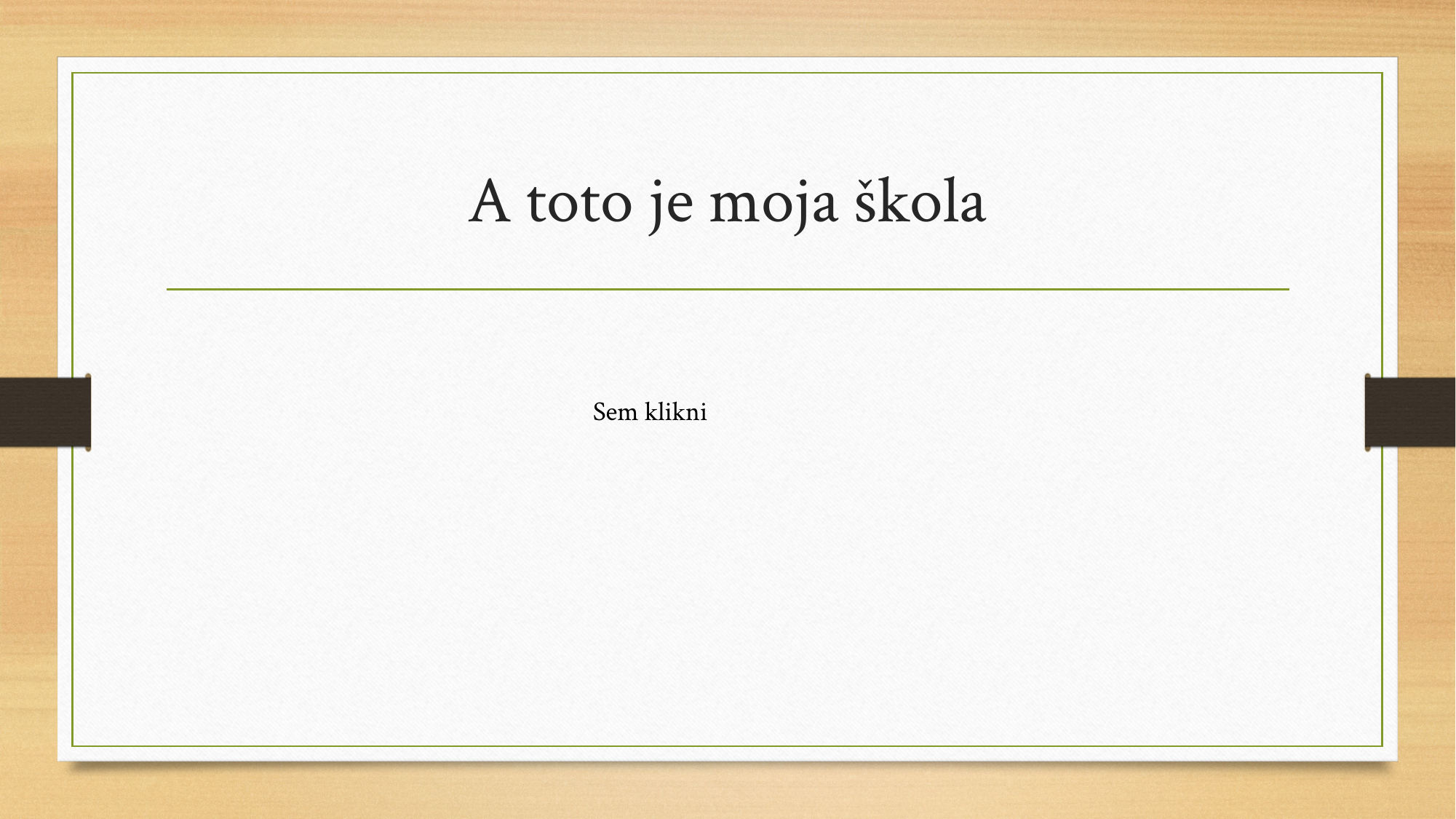

# A toto je moja škola

Sem klikni